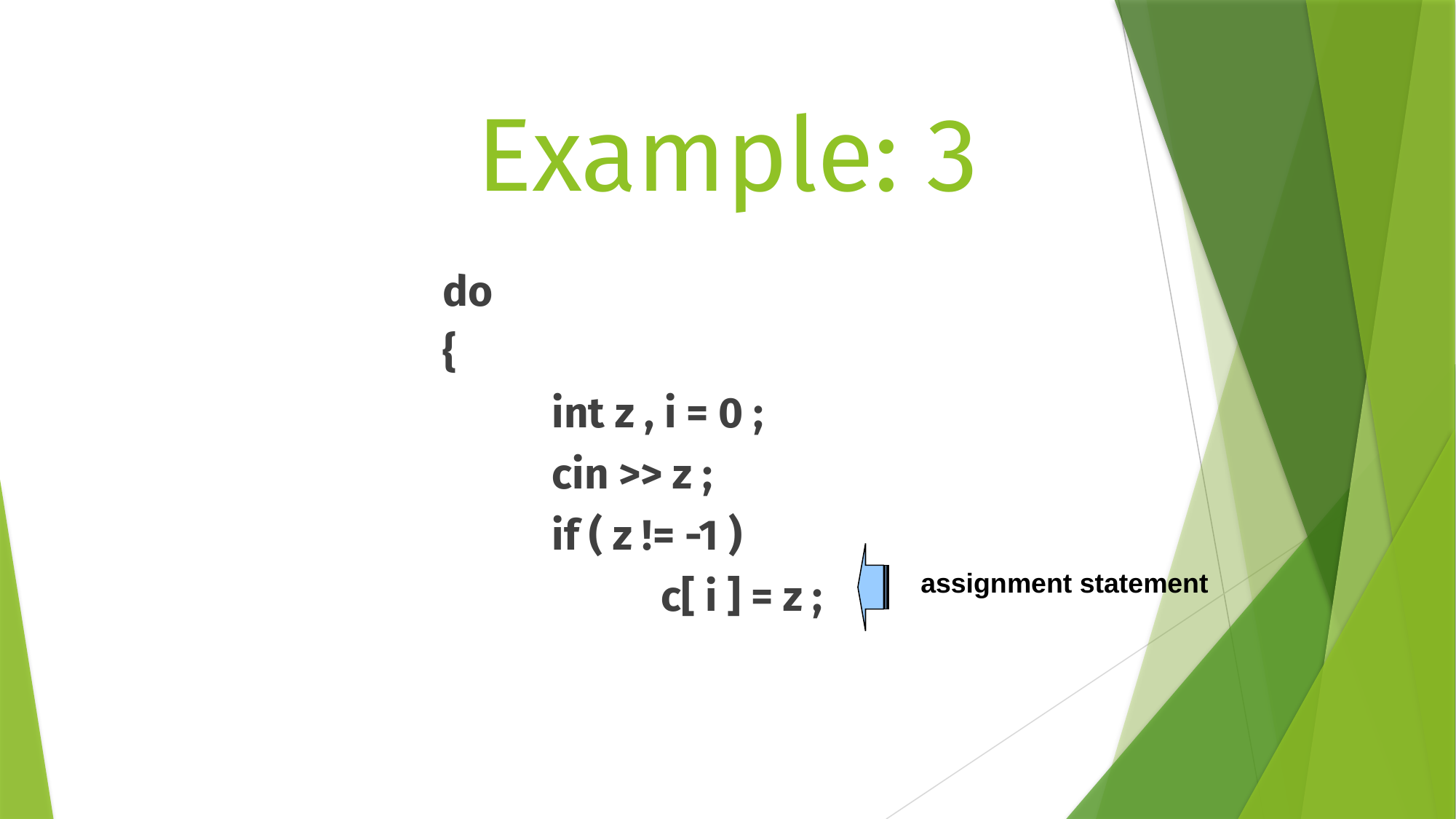

# Example: 3
	do
	{
		int z , i = 0 ;
		cin >> z ;
		if ( z != -1 )
			c[ i ] = z ;

assignment statement